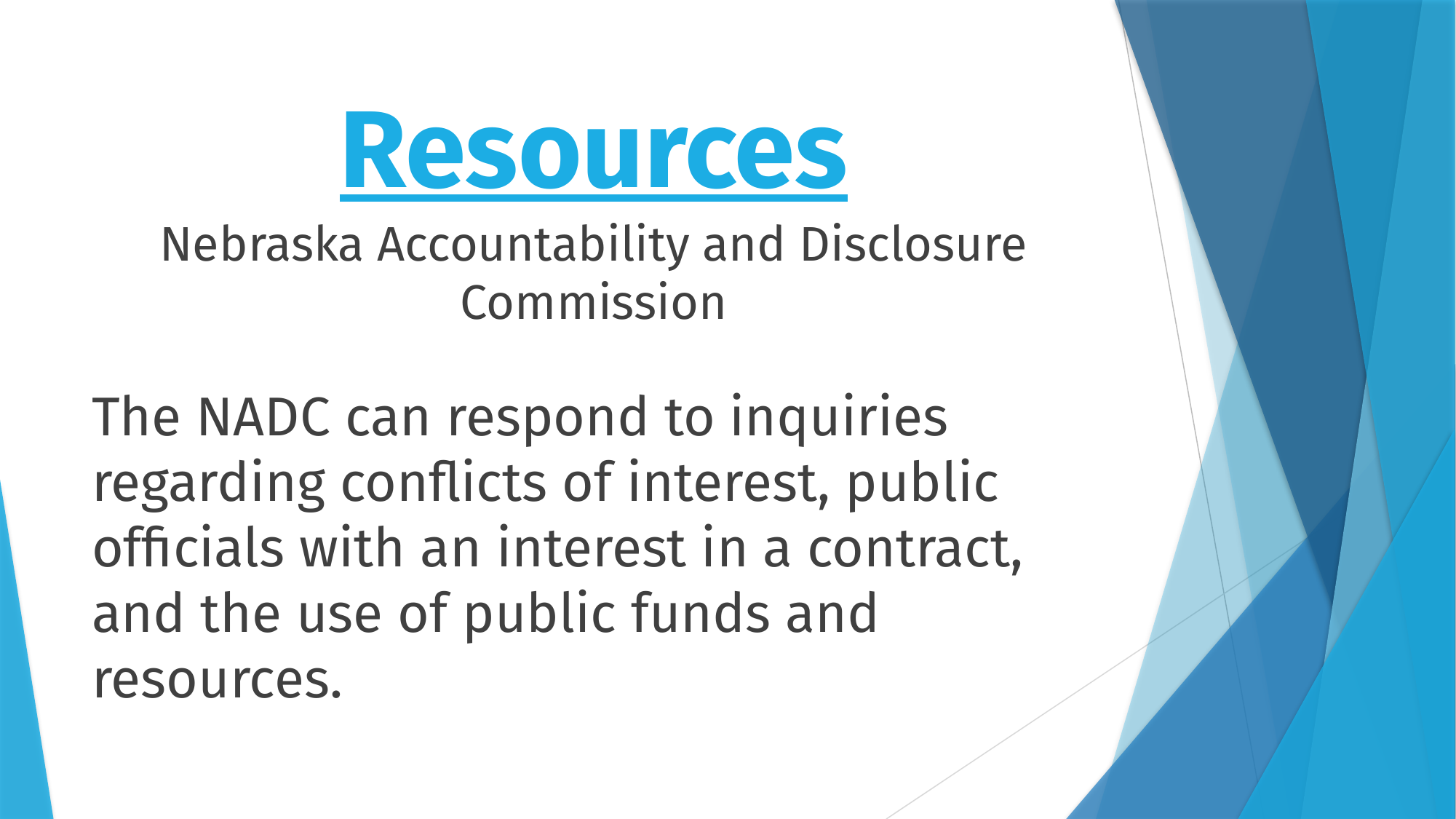

# Resources
Nebraska Accountability and Disclosure Commission

The NADC can respond to inquiries regarding conflicts of interest, public officials with an interest in a contract,  and the use of public funds and resources.